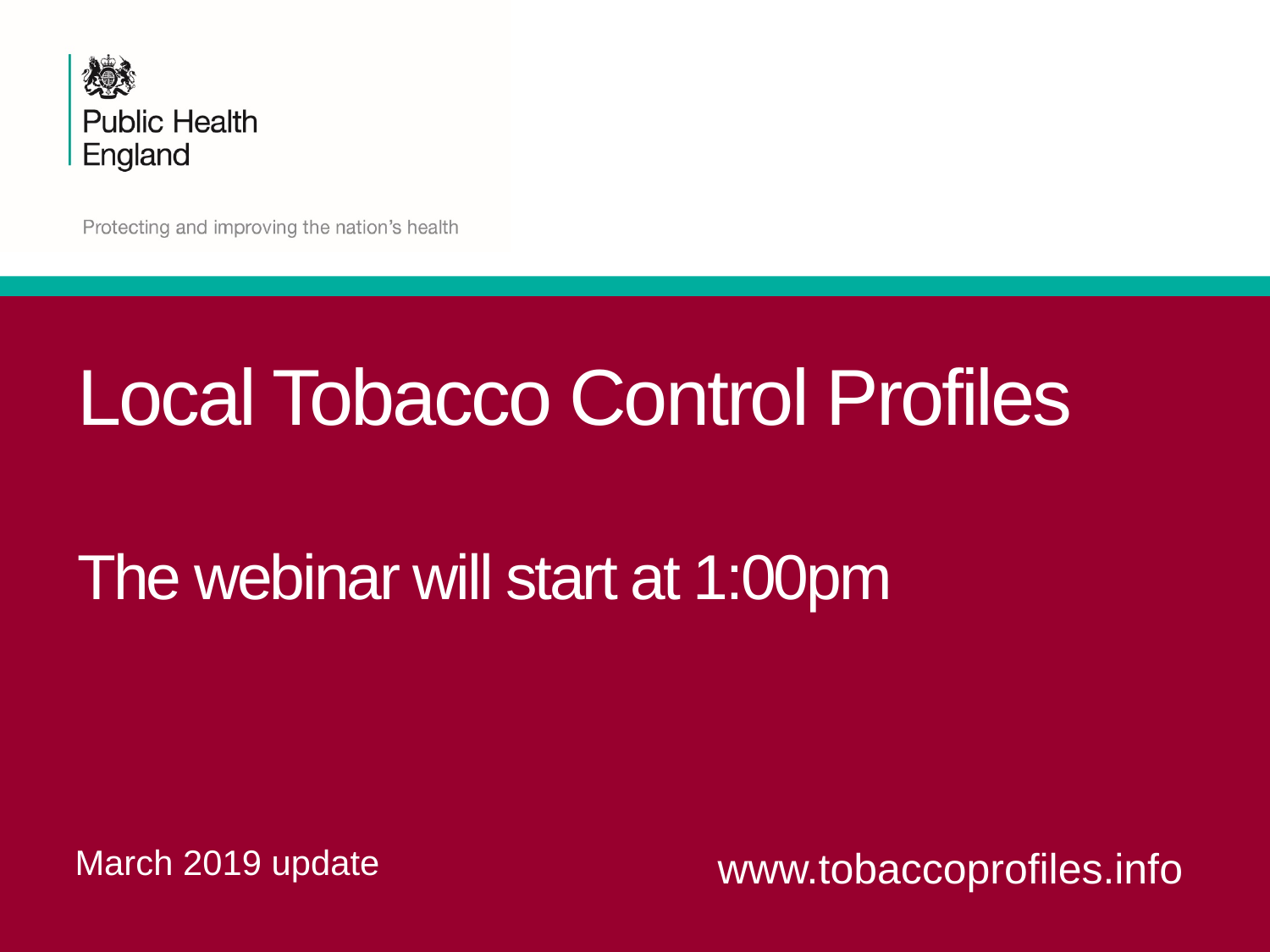

# Local Tobacco Control Profiles The webinar will start at 1:00pm
March 2019 update
www.tobaccoprofiles.info